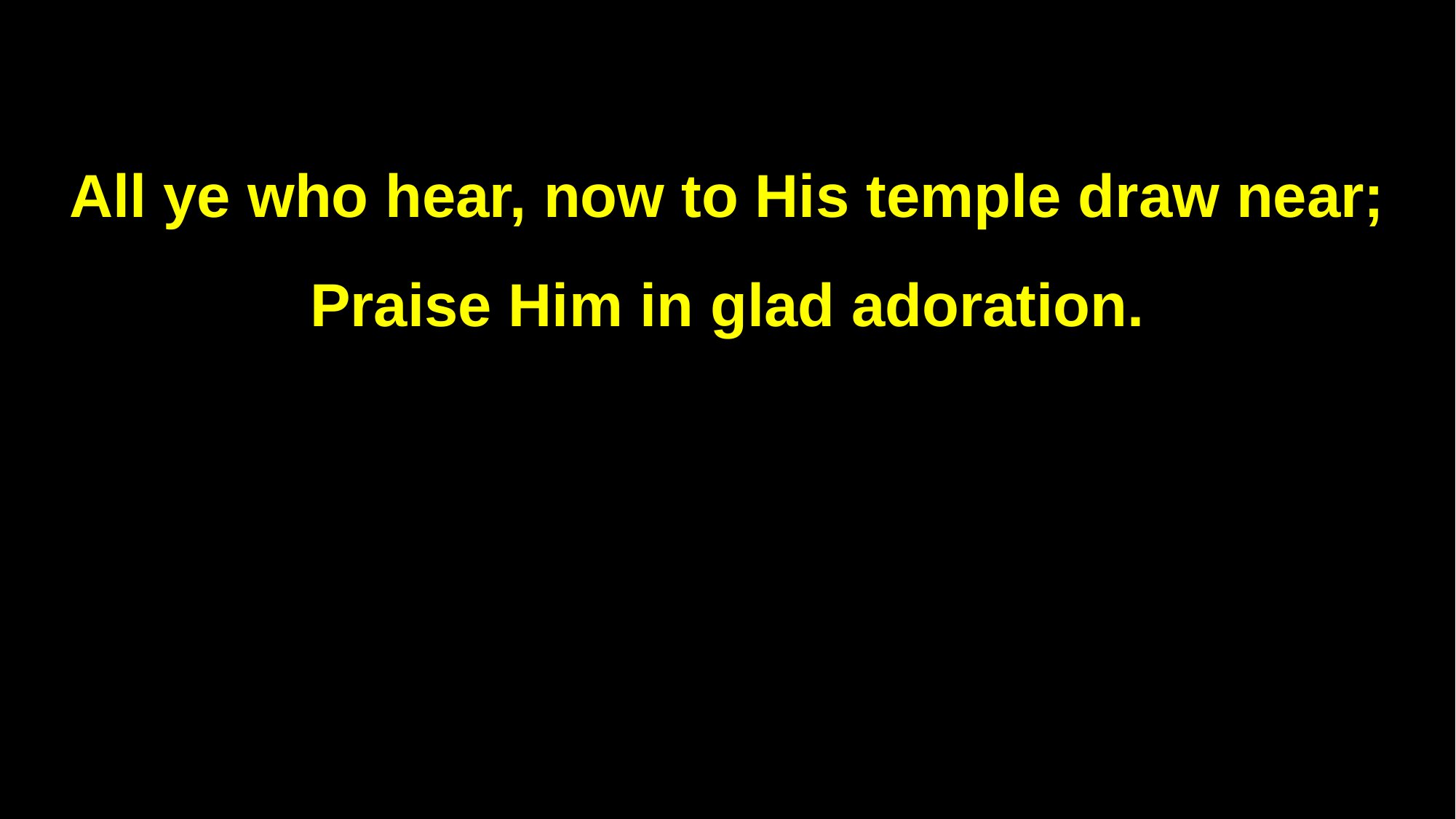

All ye who hear, now to His temple draw near;
Praise Him in glad adoration.